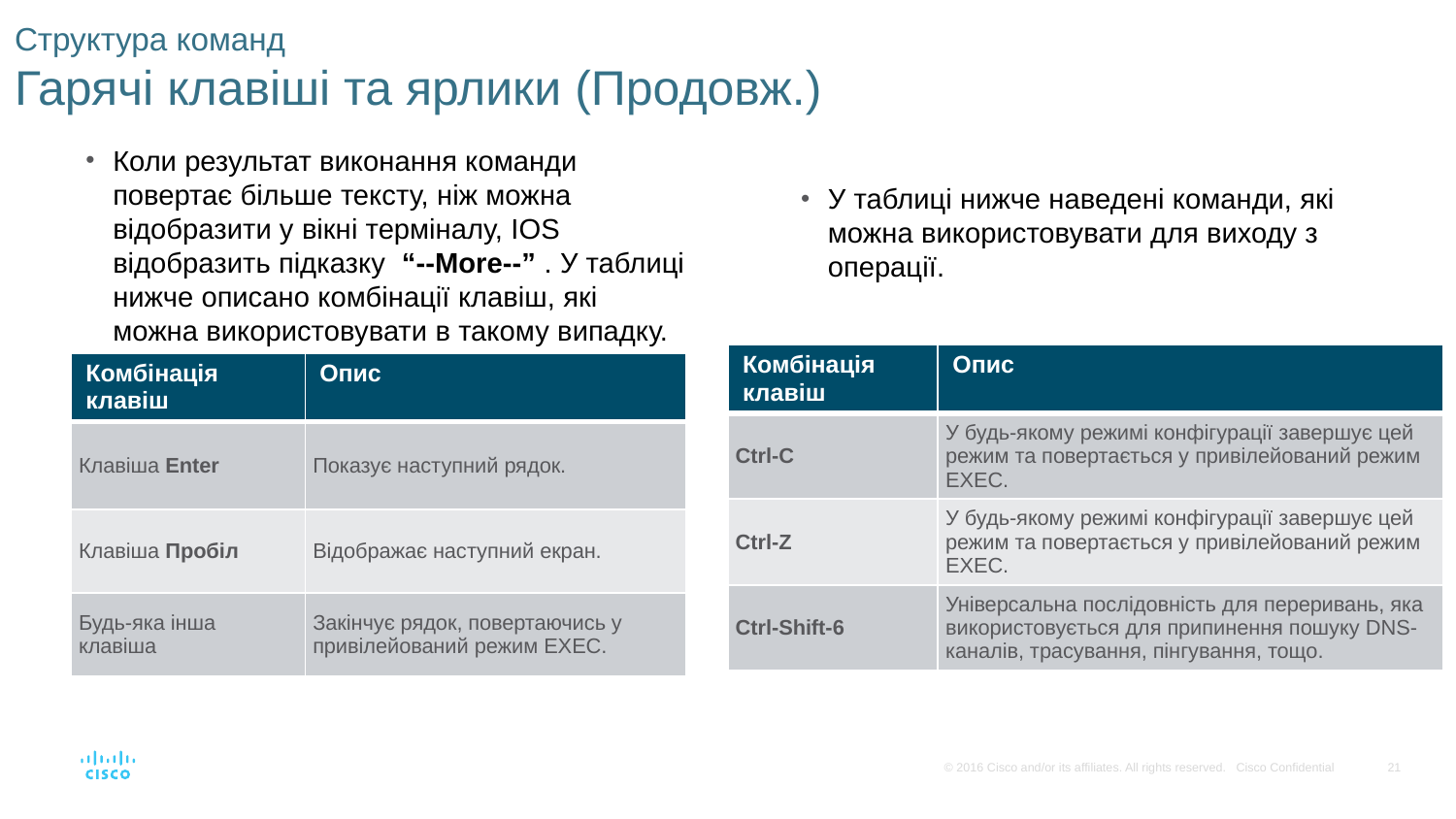

# Структура команд Гарячі клавіші та ярлики (Продовж.)
Коли результат виконання команди повертає більше тексту, ніж можна відобразити у вікні терміналу, IOS відобразить підказку  “--More--” . У таблиці нижче описано комбінації клавіш, які можна використовувати в такому випадку.
У таблиці нижче наведені команди, які можна використовувати для виходу з операції.
| Комбінація клавіш | Опис |
| --- | --- |
| Ctrl-C | У будь-якому режимі конфігурації завершує цей режим та повертається у привілейований режим EXEC. |
| Ctrl-Z | У будь-якому режимі конфігурації завершує цей режим та повертається у привілейований режим EXEC. |
| Ctrl-Shift-6 | Універсальна послідовність для переривань, яка використовується для припинення пошуку DNS-каналів, трасування, пінгування, тощо. |
| Комбінація клавіш | Опис |
| --- | --- |
| Клавіша Enter | Показує наступний рядок. |
| Клавіша Пробіл | Відображає наступний екран. |
| Будь-яка інша клавіша | Закінчує рядок, повертаючись у привілейований режим EXEC. |